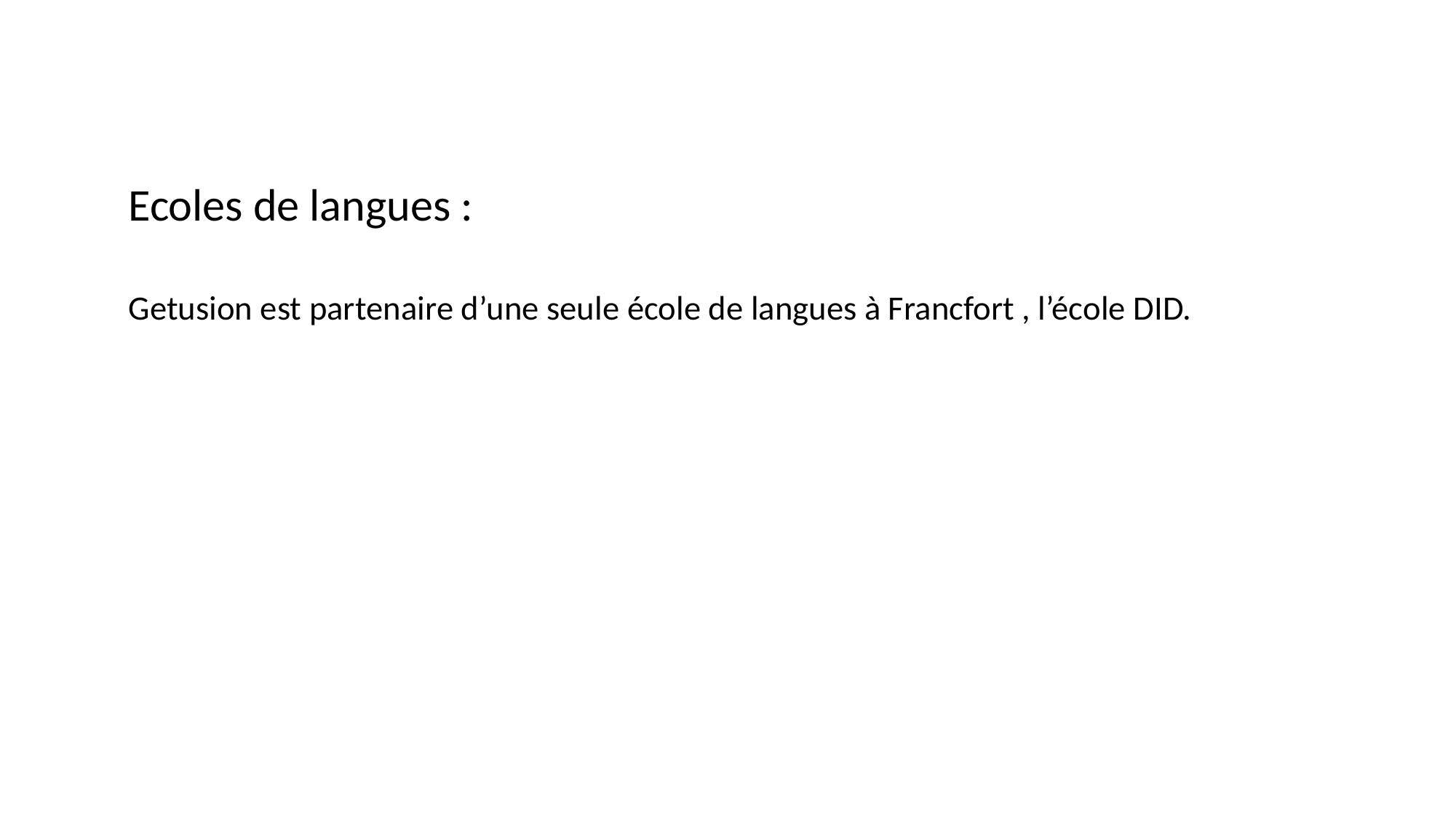

# Ecoles de langues : Getusion est partenaire d’une seule école de langues à Francfort , l’école DID.